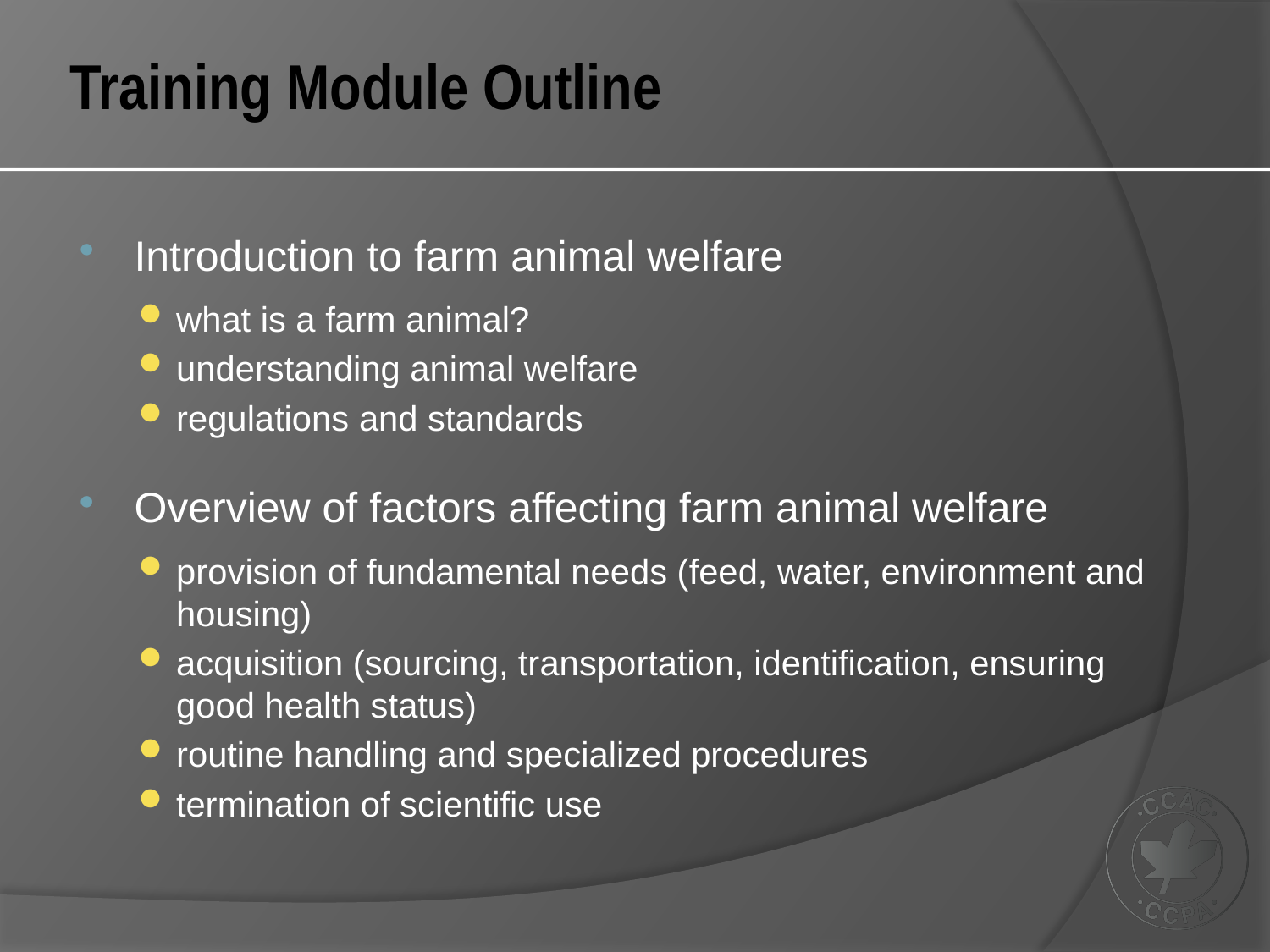

# Training Module Outline
Introduction to farm animal welfare
what is a farm animal?
understanding animal welfare
regulations and standards
Overview of factors affecting farm animal welfare
provision of fundamental needs (feed, water, environment and housing)
acquisition (sourcing, transportation, identification, ensuring good health status)
routine handling and specialized procedures
termination of scientific use